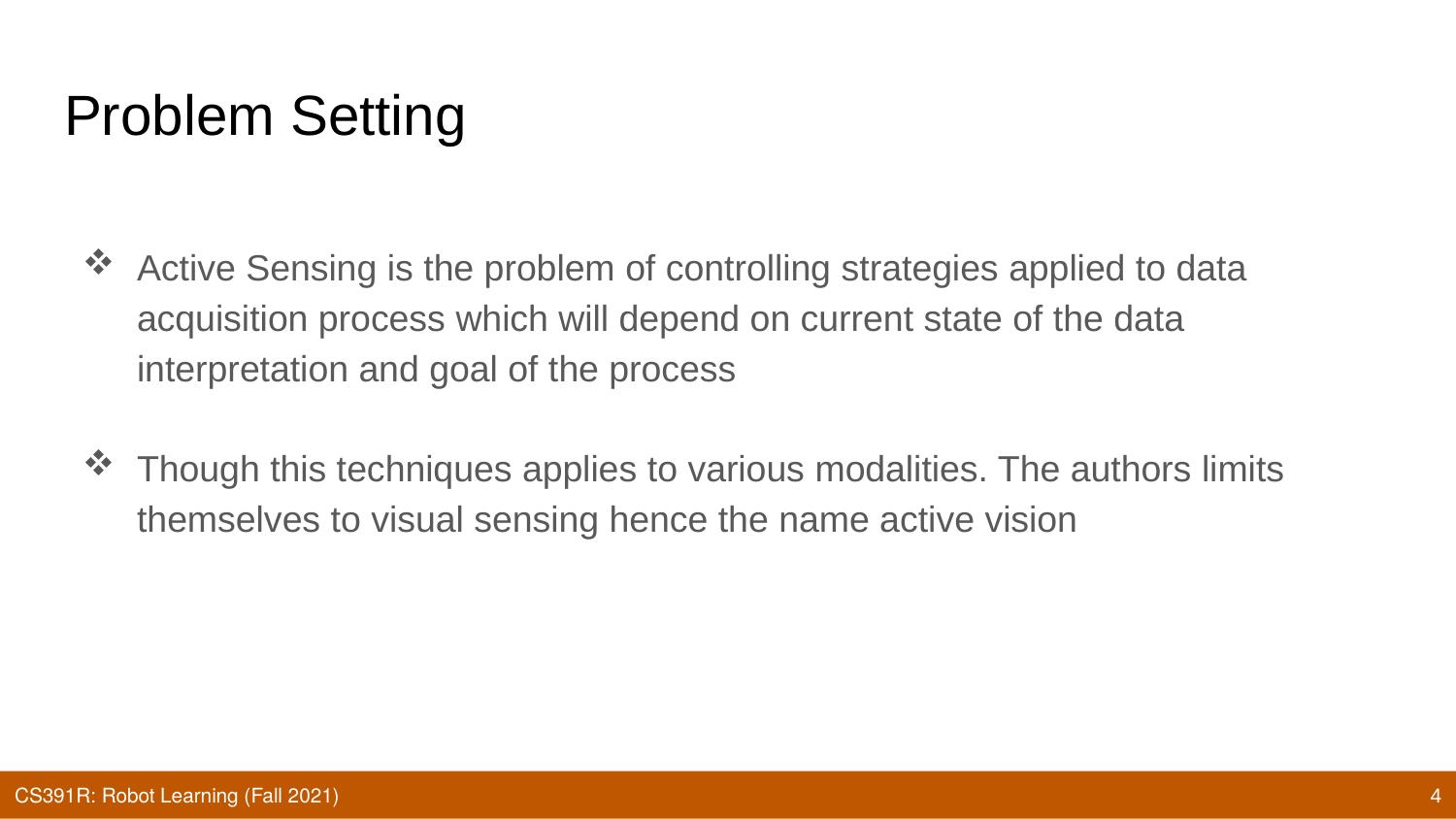

# Problem Setting

Active Sensing is the problem of controlling strategies applied to data acquisition process which will depend on current state of the data interpretation and goal of the process

Though this techniques applies to various modalities. The authors limits themselves to visual sensing hence the name active vision
4